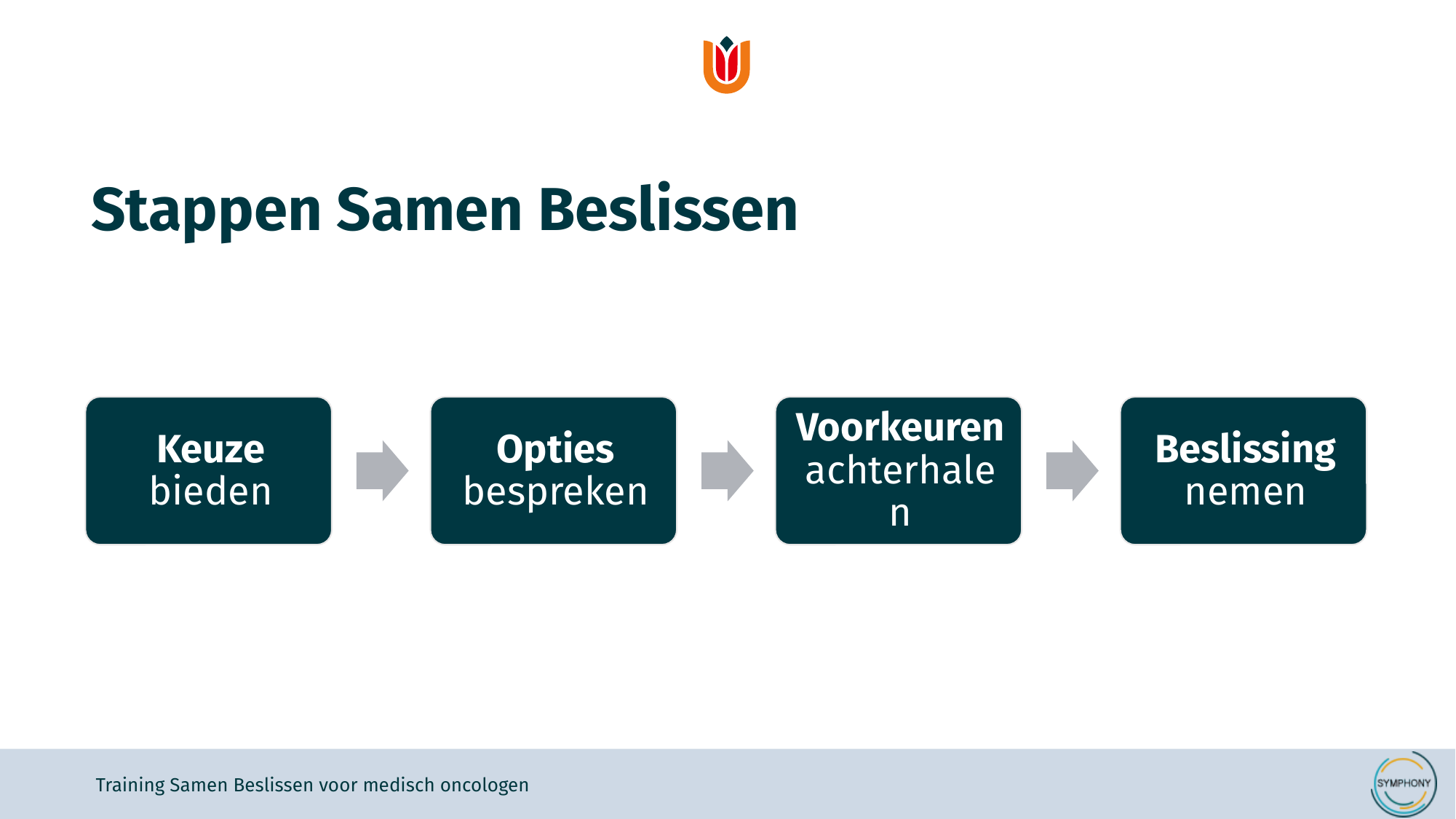

# Stappen Samen Beslissen
Keuze bieden

Opties bespreken

Voorkeuren achterhalen

Beslissing nemen
Training Samen Beslissen voor medisch oncologen